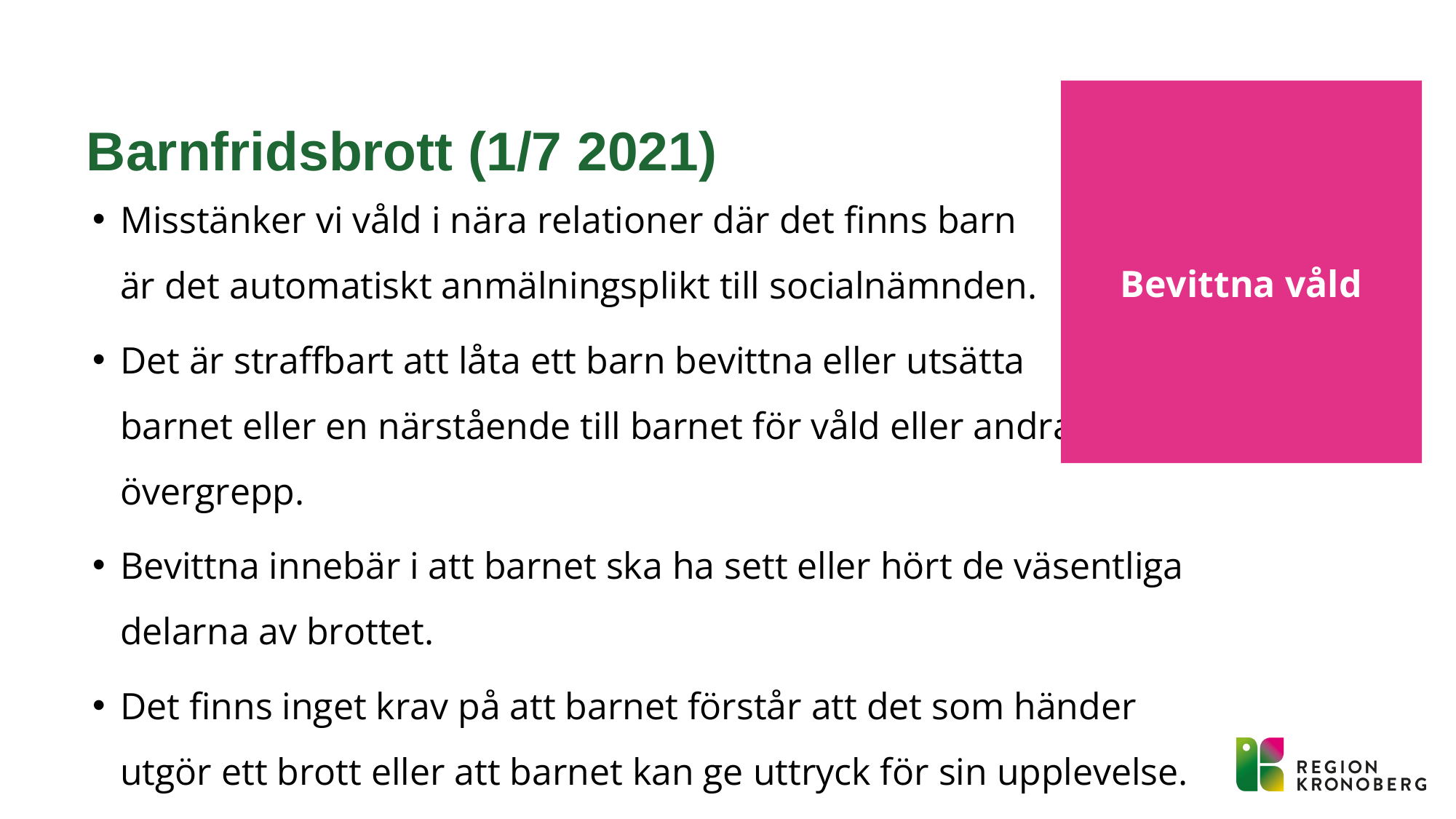

# Barnfridsbrott (1/7 2021)
Bevittna våld
Misstänker vi våld i nära relationer där det finns barn
är det automatiskt anmälningsplikt till socialnämnden.
Det är straffbart att låta ett barn bevittna eller utsätta
barnet eller en närstående till barnet för våld eller andra övergrepp.
Bevittna innebär i att barnet ska ha sett eller hört de väsentliga delarna av brottet.
Det finns inget krav på att barnet förstår att det som händer utgör ett brott eller att barnet kan ge uttryck för sin upplevelse.